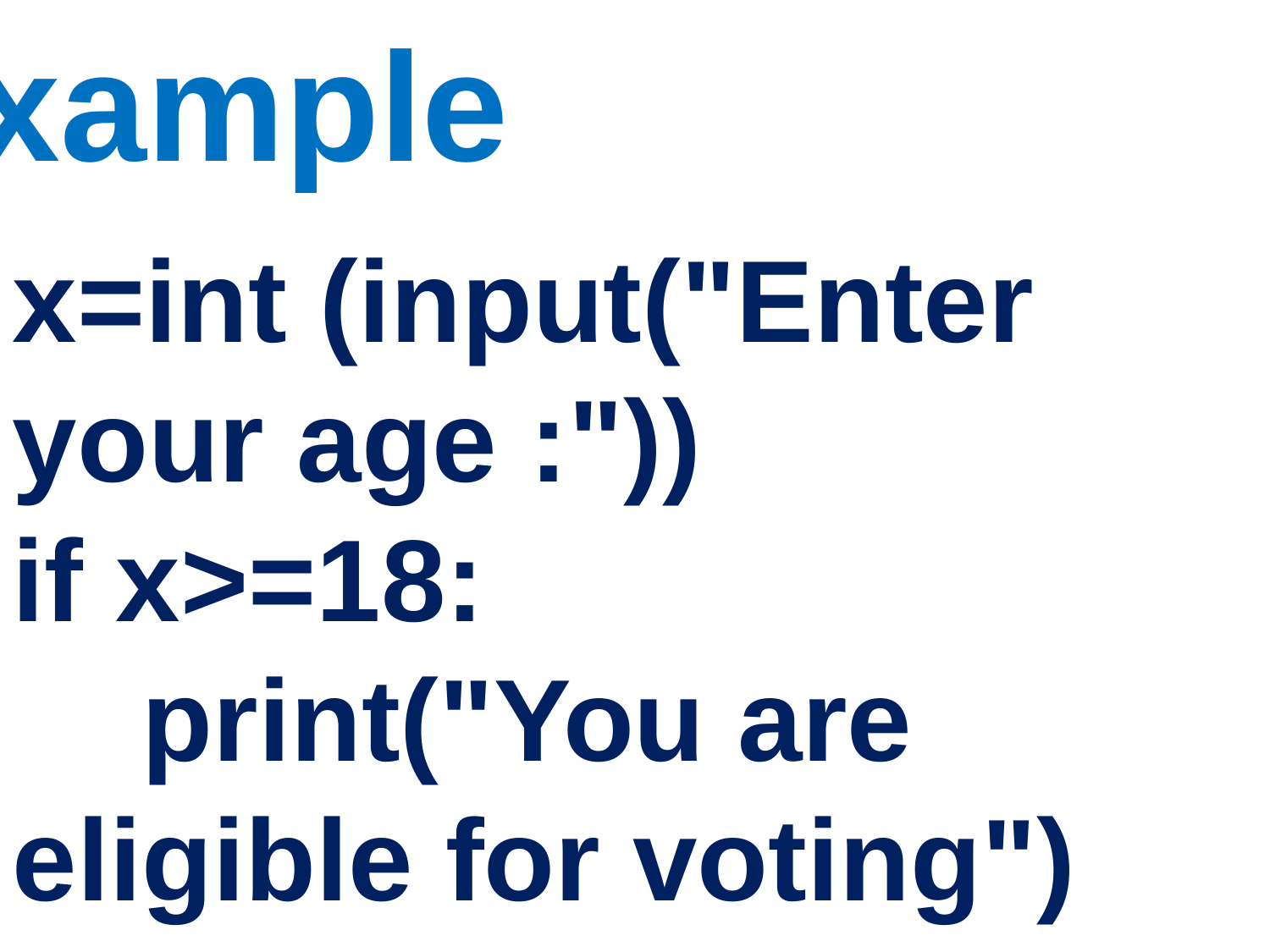

Example
x=int (input("Enter your age :"))
if x>=18:
    print("You are eligible for voting")